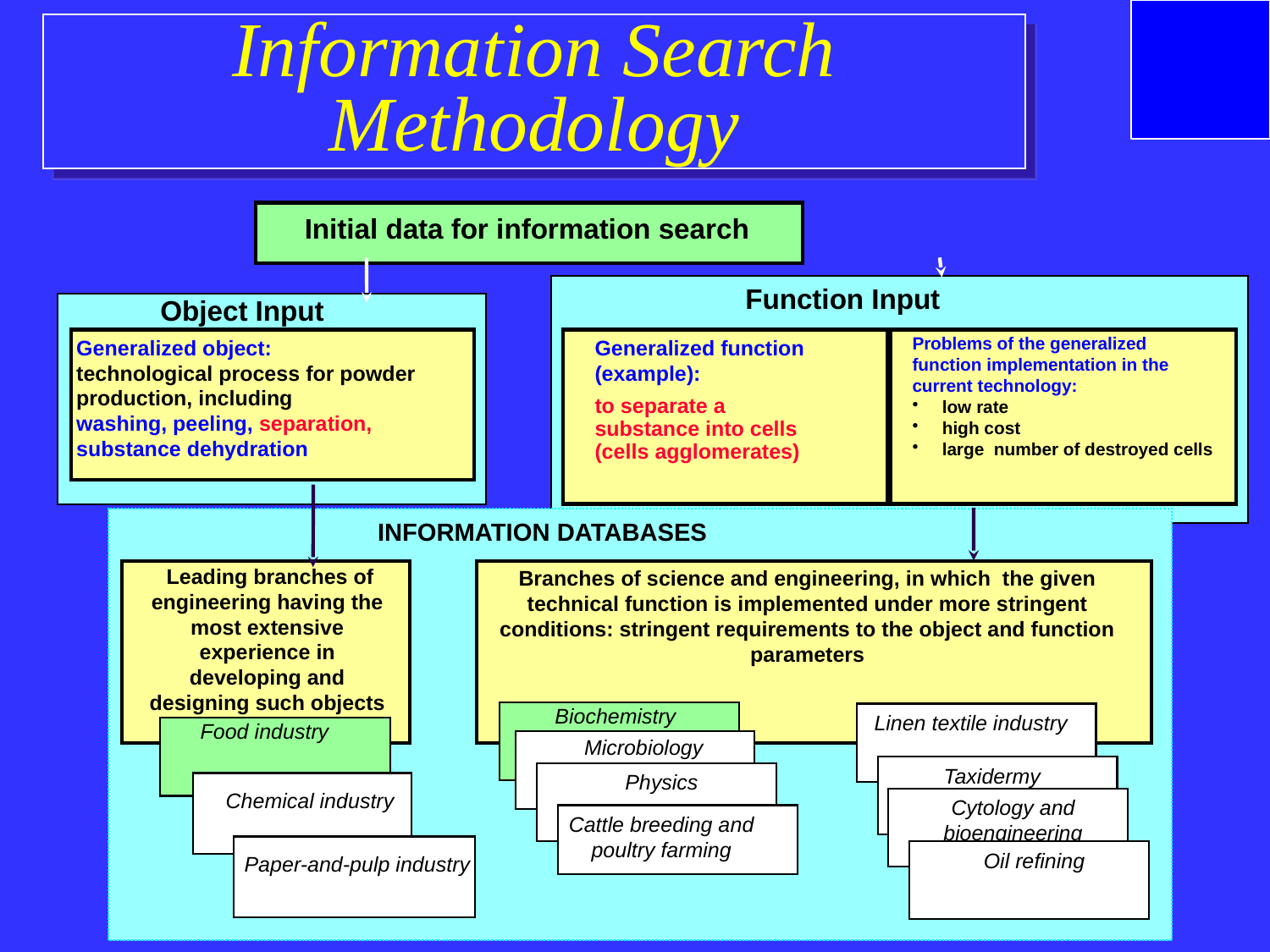

# Information Search Methodology

Initial data for information search

Function Input

Object Input

Problems of the generalized function implementation in the current technology:
low rate
high cost
large  number of destroyed cells
Generalized object:
technological process for powder production, including
washing, peeling, separation, substance dehydration
Generalized function (example):
to separate a substance into cells (cells agglomerates)

INFORMATION DATABASES
 Leading branches of engineering having the most extensive experience in developing and designing such objects
Branches of science and engineering, in which  the given technical function is implemented under more stringent conditions: stringent requirements to the object and function parameters

Biochemistry

Linen textile industry

Food industry

Microbiology

Taxidermy

Physics

Chemical industry
Legend:
Cytology and bioengineering

Cattle breeding and poultry farming

Paper-and-pulp industry
Oil refining

Information reply